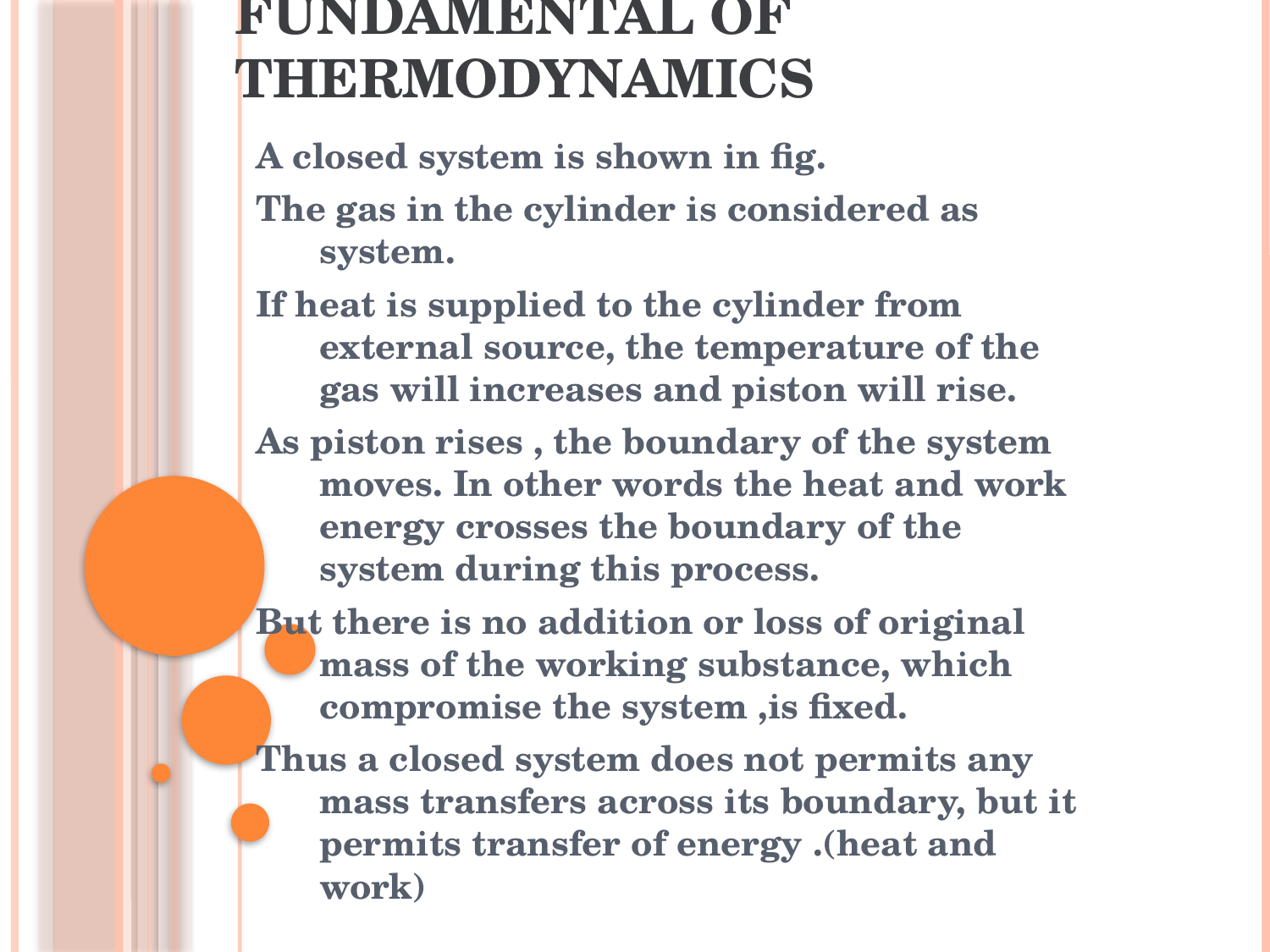

# Fundamental of thermodynamics
A closed system is shown in fig.
The gas in the cylinder is considered as system.
If heat is supplied to the cylinder from external source, the temperature of the gas will increases and piston will rise.
As piston rises , the boundary of the system moves. In other words the heat and work energy crosses the boundary of the system during this process.
But there is no addition or loss of original mass of the working substance, which compromise the system ,is fixed.
Thus a closed system does not permits any mass transfers across its boundary, but it permits transfer of energy .(heat and work)